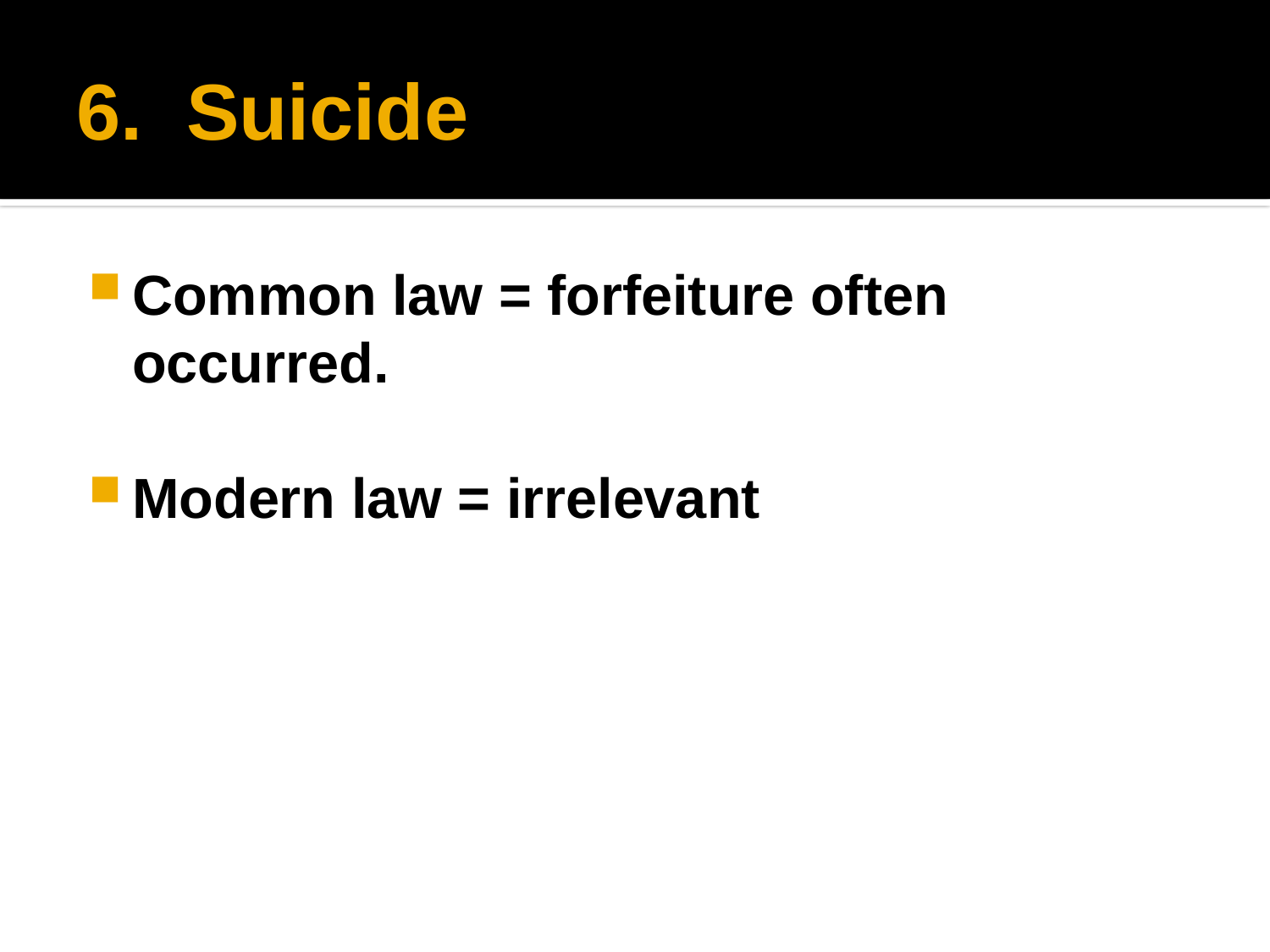

# 6.  Suicide
Common law = forfeiture often occurred.

Modern law = irrelevant